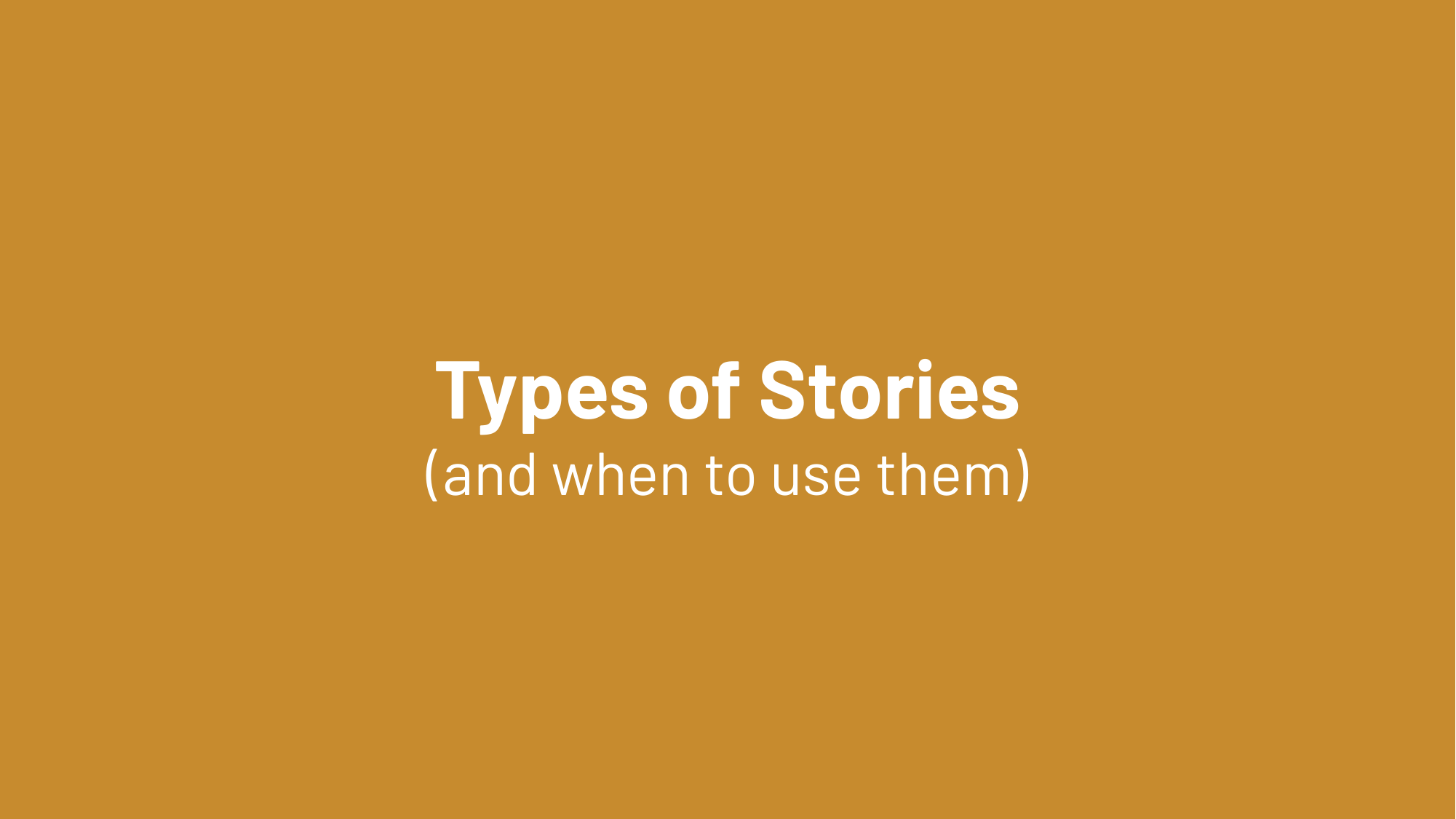

Types of Stories
(and when to use them)